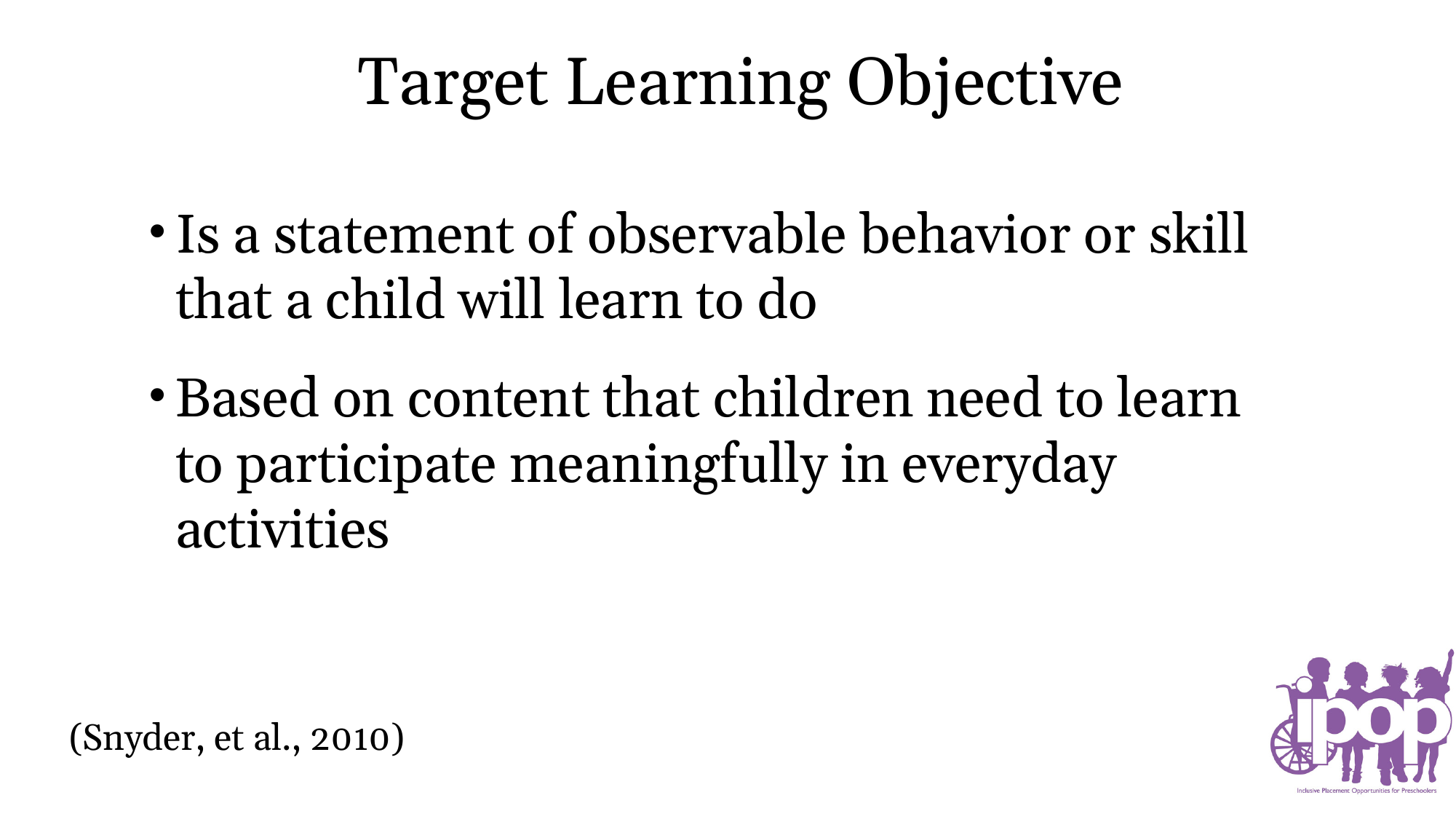

# Target Learning Objective
Is a statement of observable behavior or skill that a child will learn to do

Based on content that children need to learn to participate meaningfully in everyday activities

(Snyder, et al., 2010)